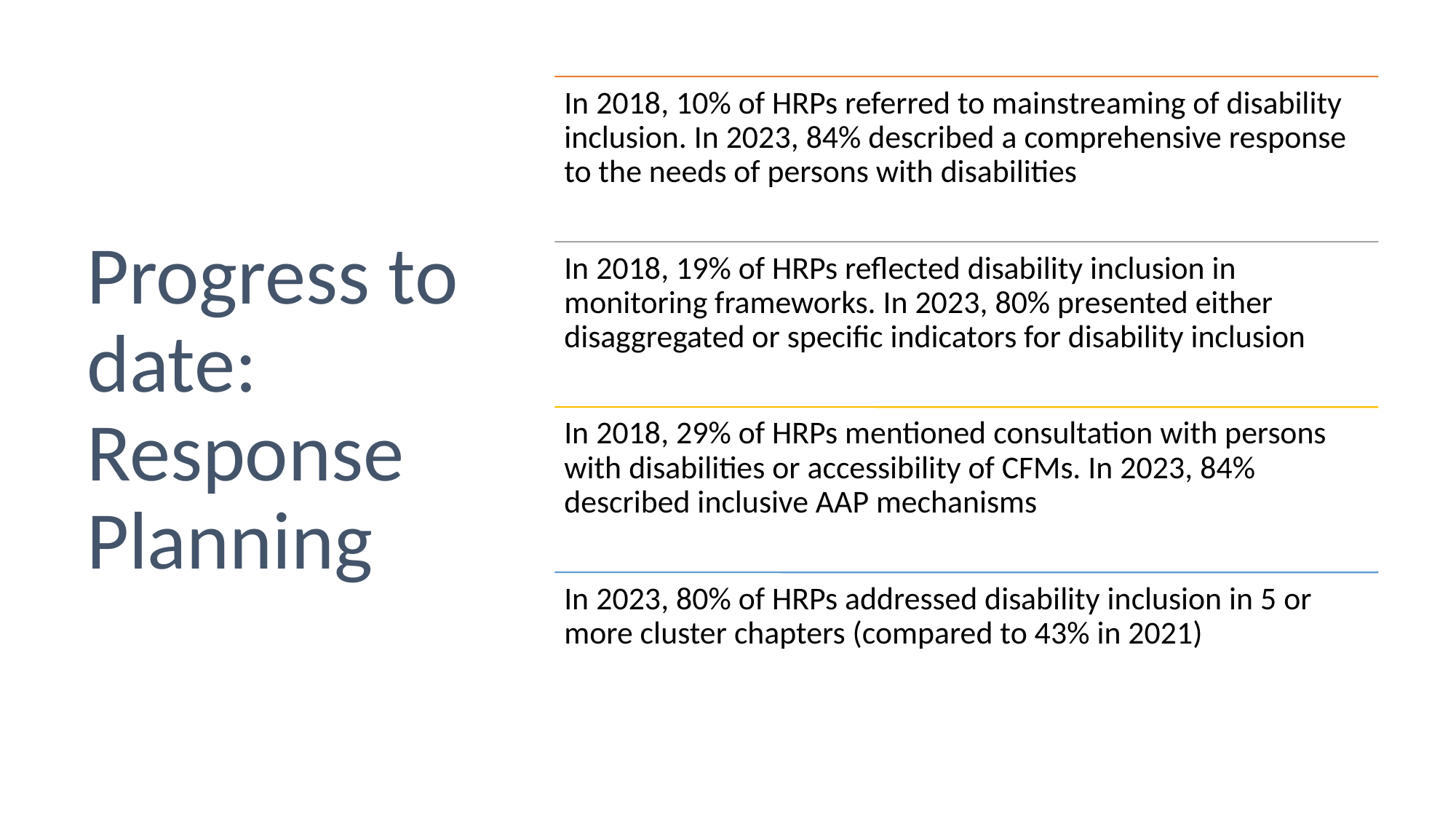

In 2018, 10% of HRPs referred to mainstreaming of disability inclusion. In 2023, 84% described a comprehensive response to the needs of persons with disabilities
In 2018, 19% of HRPs reflected disability inclusion in monitoring frameworks. In 2023, 80% presented either disaggregated or specific indicators for disability inclusion
In 2018, 29% of HRPs mentioned consultation with persons with disabilities or accessibility of CFMs. In 2023, 84% described inclusive AAP mechanisms
In 2023, 80% of HRPs addressed disability inclusion in 5 or more cluster chapters (compared to 43% in 2021)
# Progress to date: Response Planning